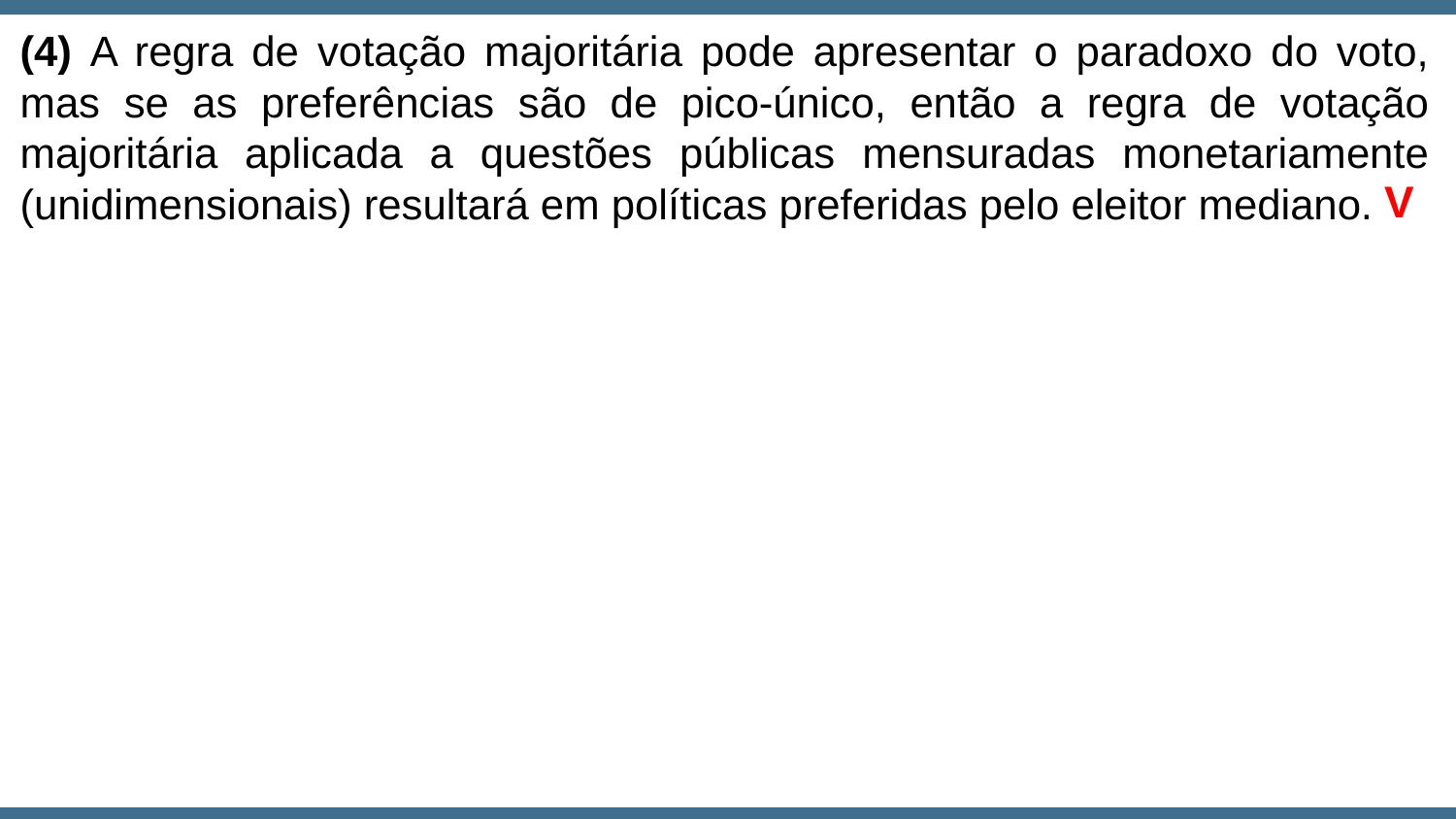

(4) A regra de votação majoritária pode apresentar o paradoxo do voto, mas se as preferências são de pico-único, então a regra de votação majoritária aplicada a questões públicas mensuradas monetariamente (unidimensionais) resultará em políticas preferidas pelo eleitor mediano.
V